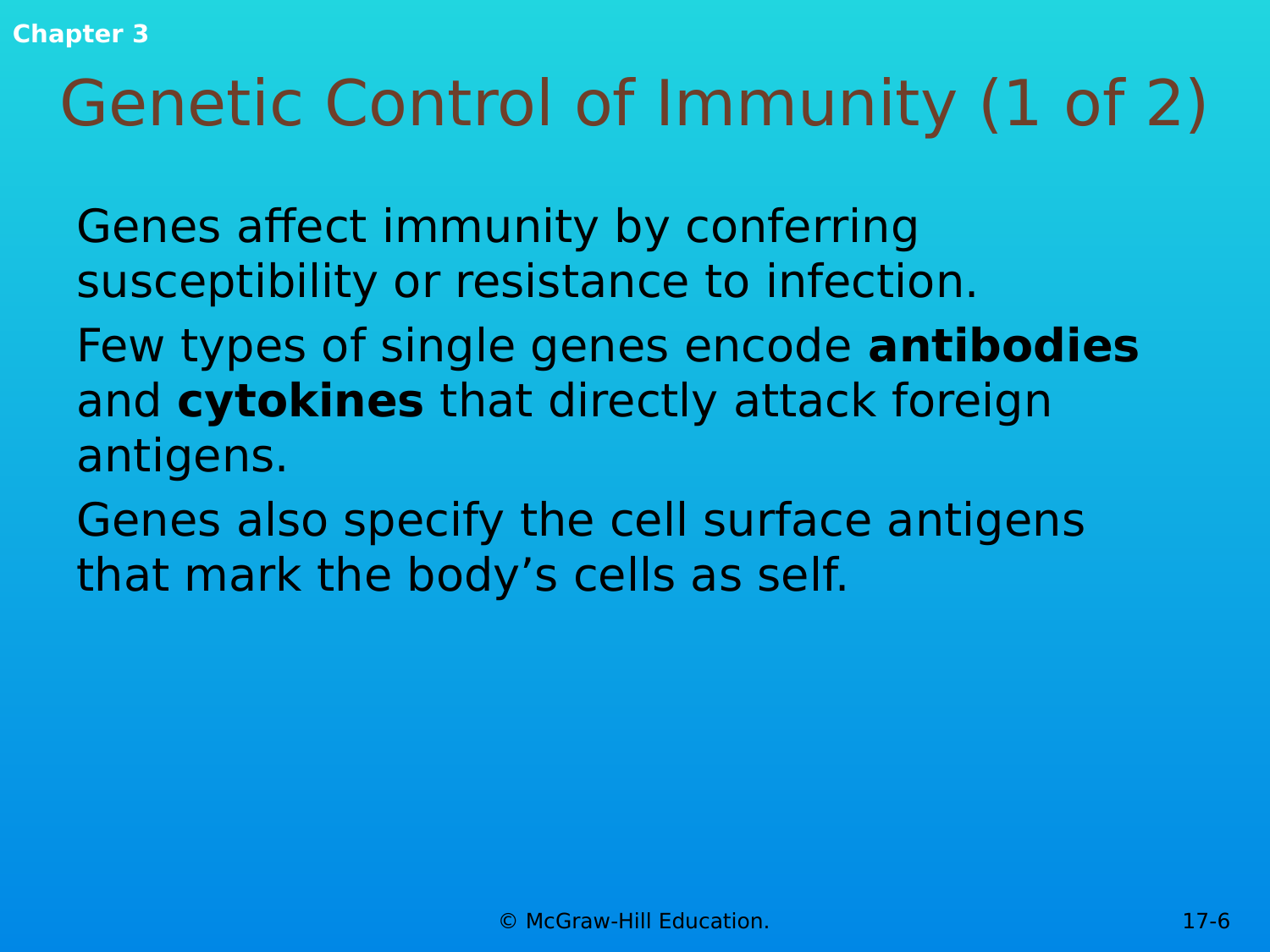

# Genetic Control of Immunity (1 of 2)
Genes affect immunity by conferring susceptibility or resistance to infection.
Few types of single genes encode antibodies and cytokines that directly attack foreign antigens.
Genes also specify the cell surface antigens that mark the body’s cells as self.